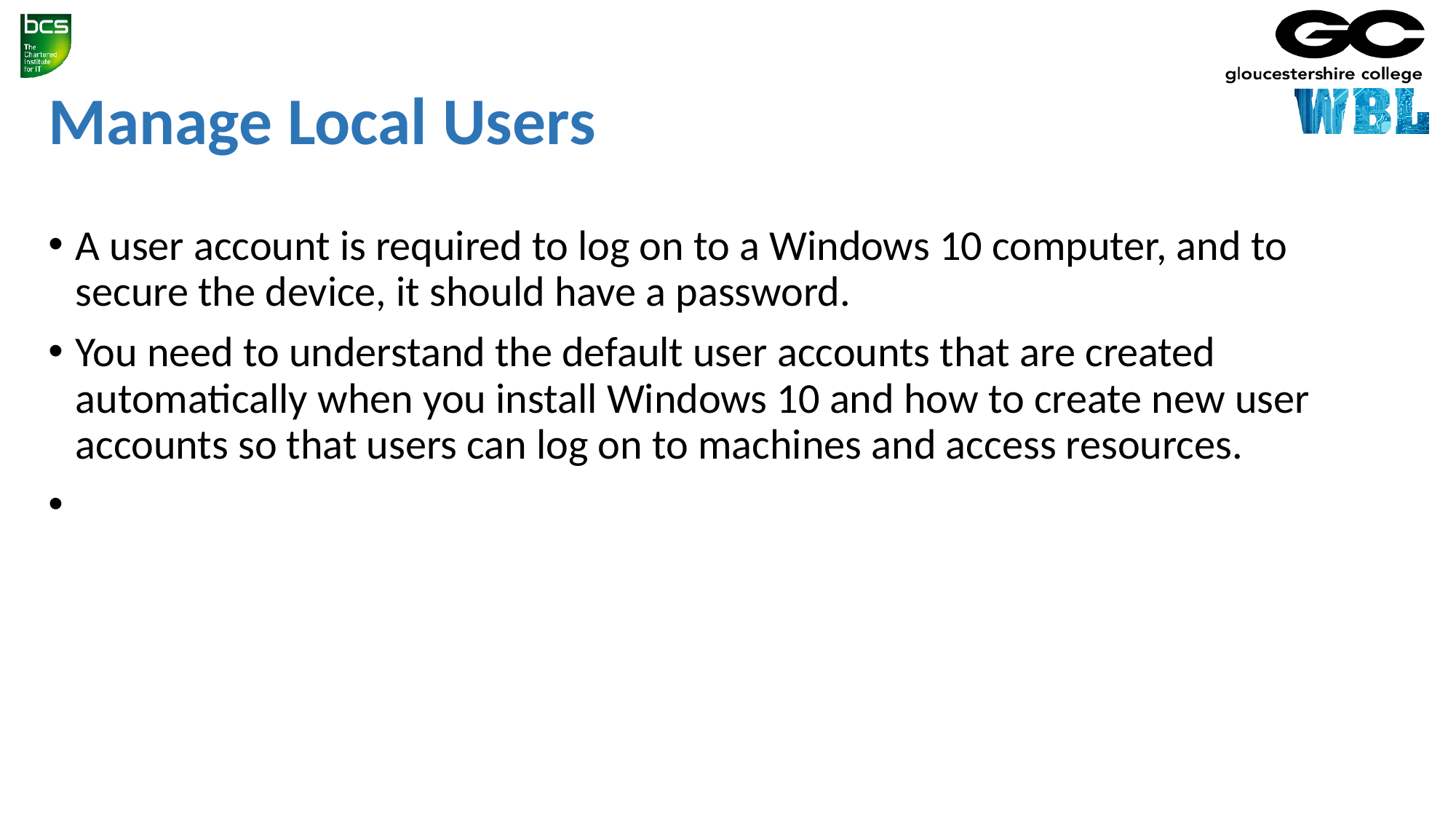

# Manage Local Users
A user account is required to log on to a Windows 10 computer, and to secure the device, it should have a password.
You need to understand the default user accounts that are created automatically when you install Windows 10 and how to create new user accounts so that users can log on to machines and access resources.